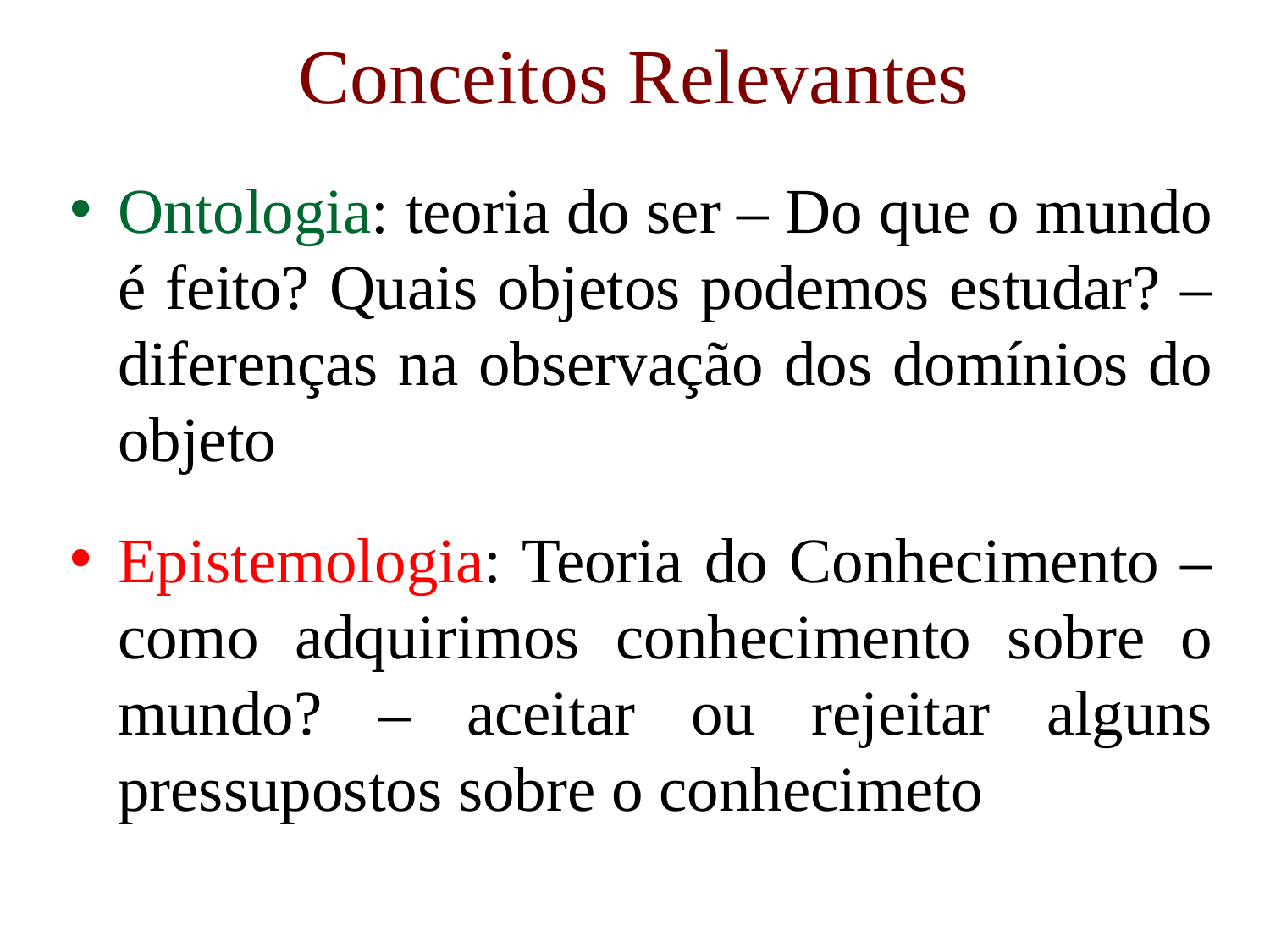

# Conceitos Relevantes
Ontologia: teoria do ser – Do que o mundo é feito? Quais objetos podemos estudar? – diferenças na observação dos domínios do objeto
Epistemologia: Teoria do Conhecimento – como adquirimos conhecimento sobre o mundo? – aceitar ou rejeitar alguns pressupostos sobre o conhecimeto